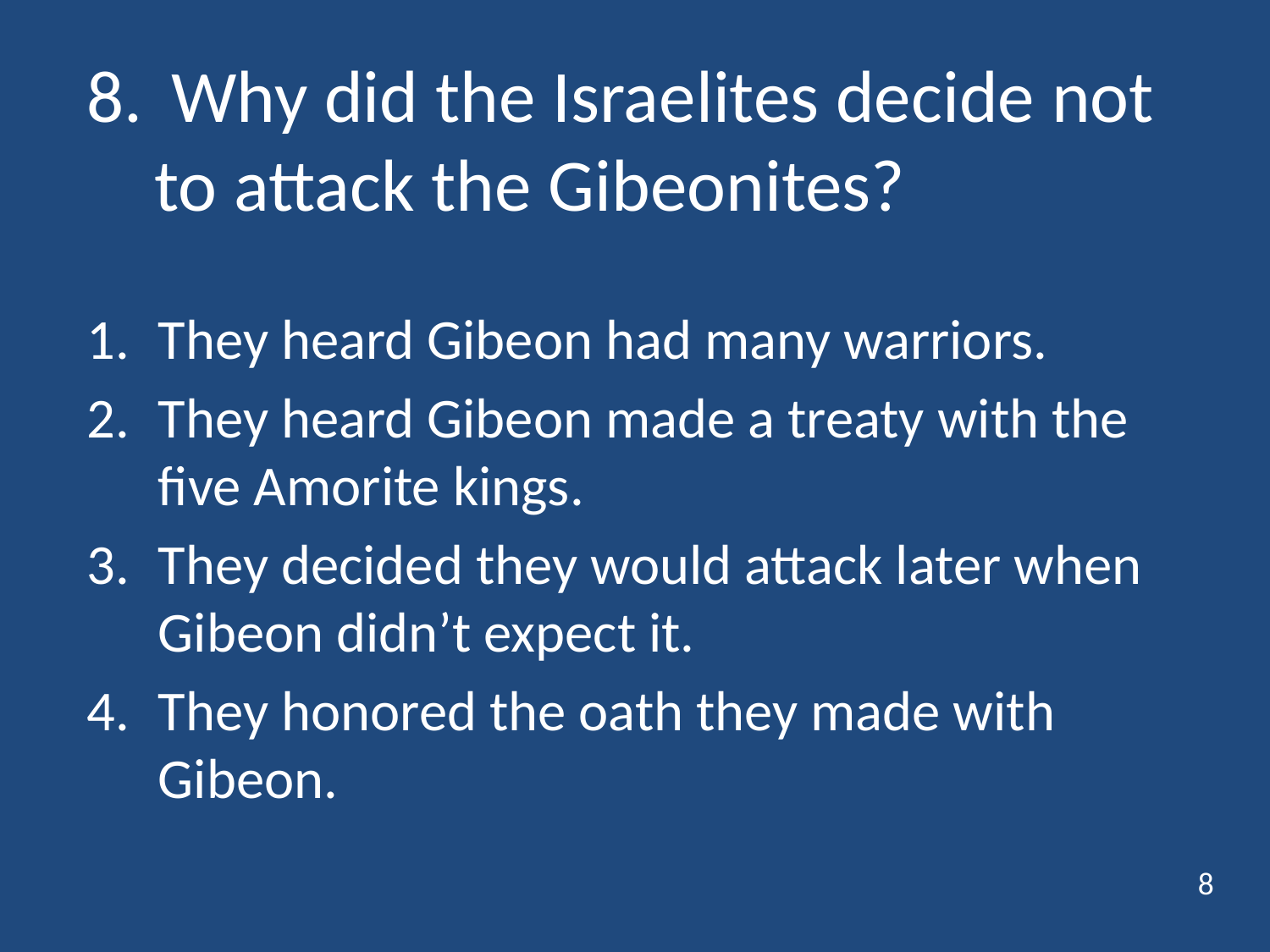

# 8.	 Why did the Israelites decide not to attack the Gibeonites?
They heard Gibeon had many warriors.
They heard Gibeon made a treaty with the five Amorite kings.
They decided they would attack later when Gibeon didn’t expect it.
They honored the oath they made with Gibeon.
8